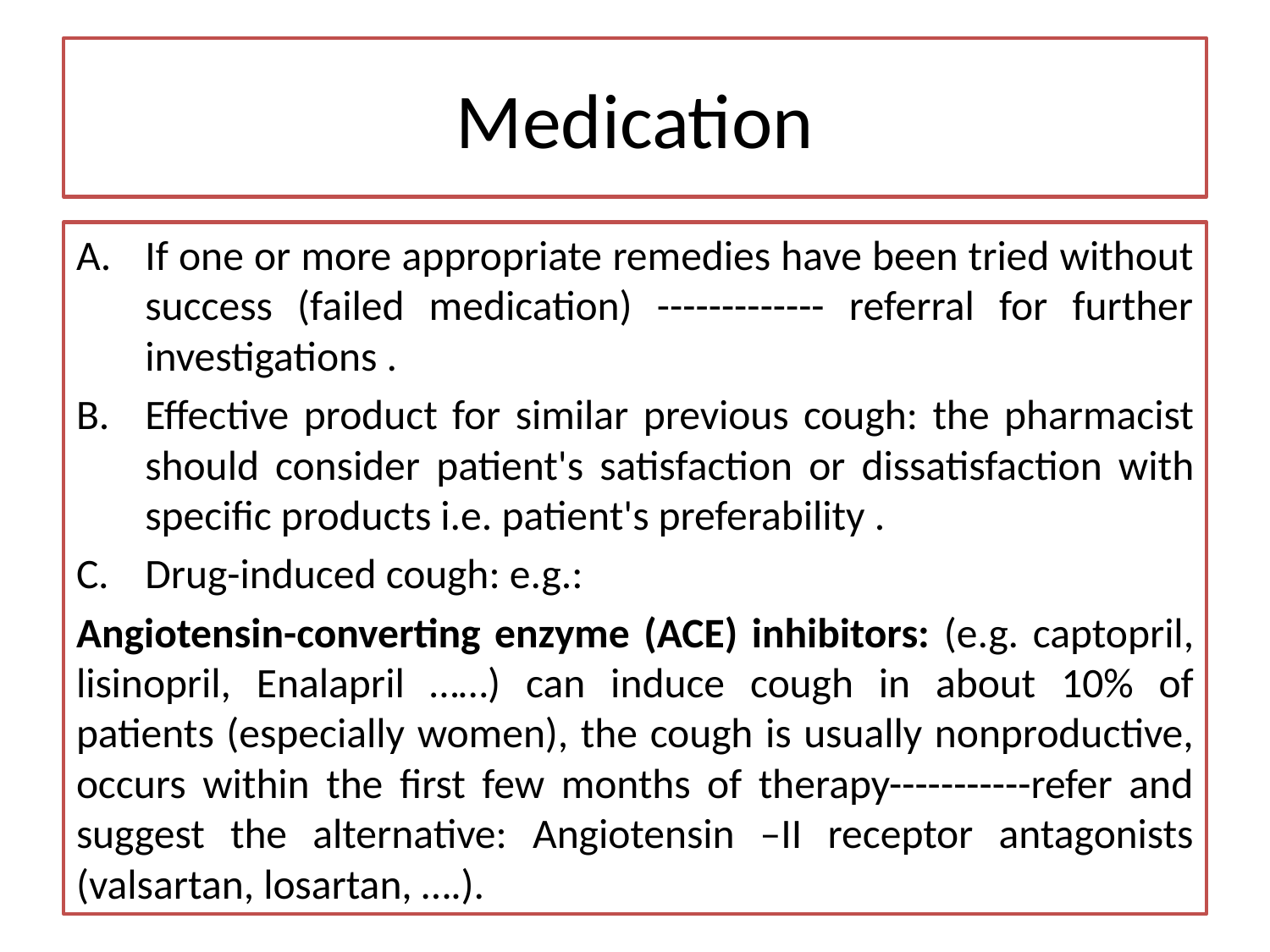

# Medication
If one or more appropriate remedies have been tried without success (failed medication) ------------- referral for further investigations .
Effective product for similar previous cough: the pharmacist should consider patient's satisfaction or dissatisfaction with specific products i.e. patient's preferability .
Drug-induced cough: e.g.:
Angiotensin-converting enzyme (ACE) inhibitors: (e.g. captopril, lisinopril, Enalapril ……) can induce cough in about 10% of patients (especially women), the cough is usually nonproductive, occurs within the first few months of therapy-----------refer and suggest the alternative: Angiotensin –II receptor antagonists (valsartan, losartan, ….).